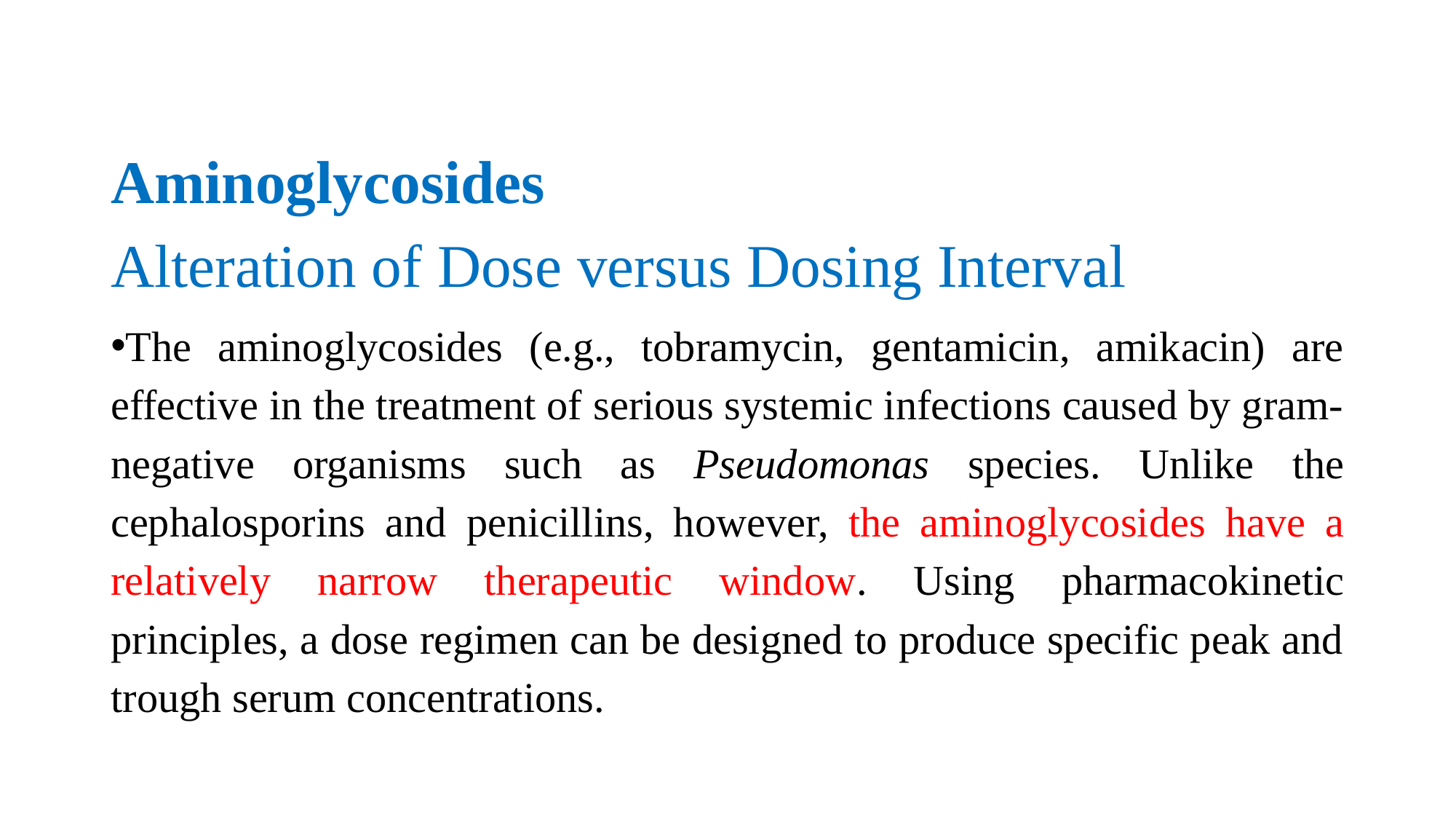

# Aminoglycosides Alteration of Dose versus Dosing Interval
The aminoglycosides (e.g., tobramycin, gentamicin, amikacin) are effective in the treatment of serious systemic infections caused by gram-negative organisms such as Pseudomonas species. Unlike the cephalosporins and penicillins, however, the aminoglycosides have a relatively narrow therapeutic window. Using pharmacokinetic principles, a dose regimen can be designed to produce specific peak and trough serum concentrations.